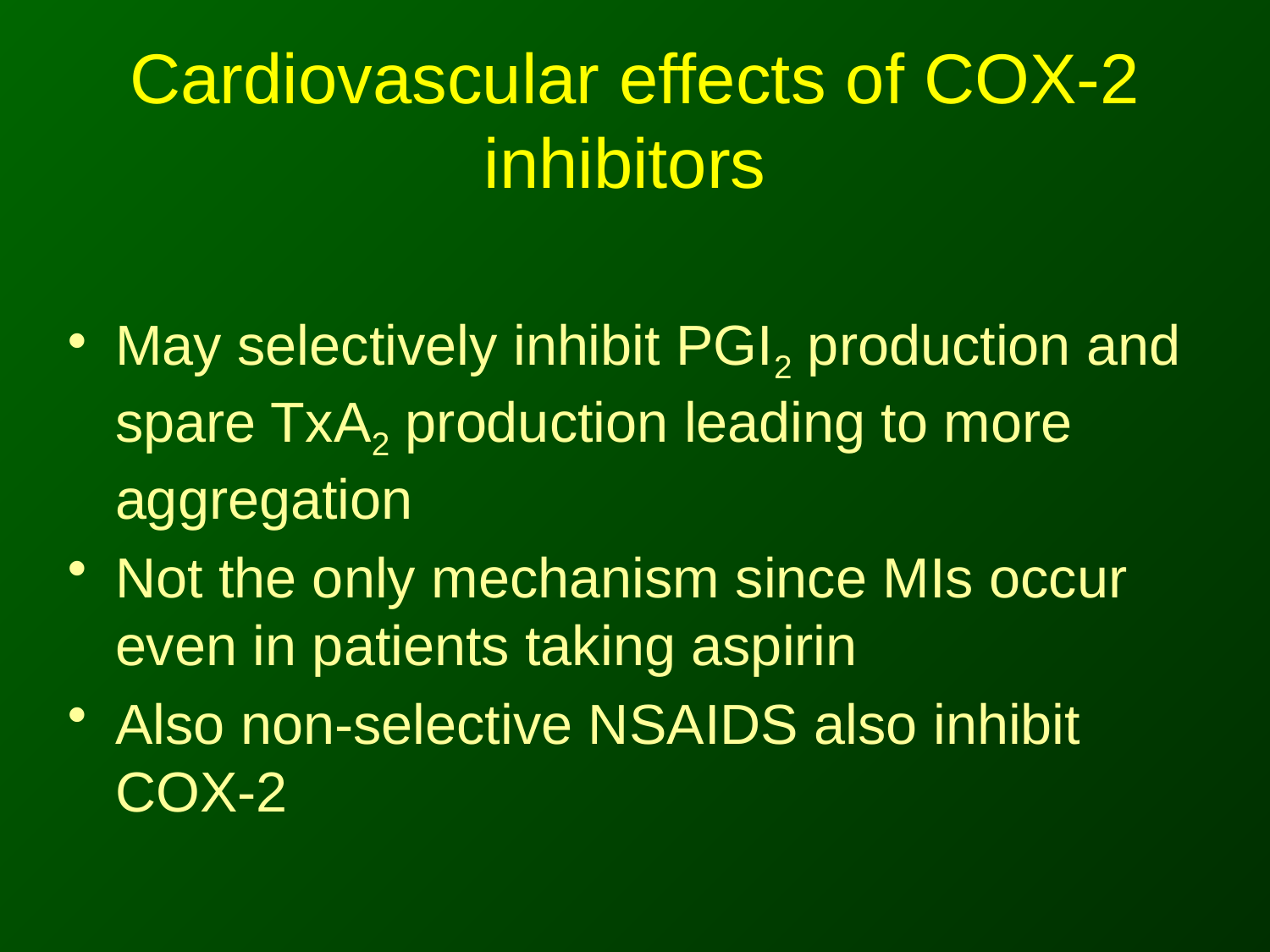

# Cardiovascular effects of COX-2 inhibitors
May selectively inhibit PGI2 production and spare TxA2 production leading to more aggregation
Not the only mechanism since MIs occur even in patients taking aspirin
Also non-selective NSAIDS also inhibit COX-2